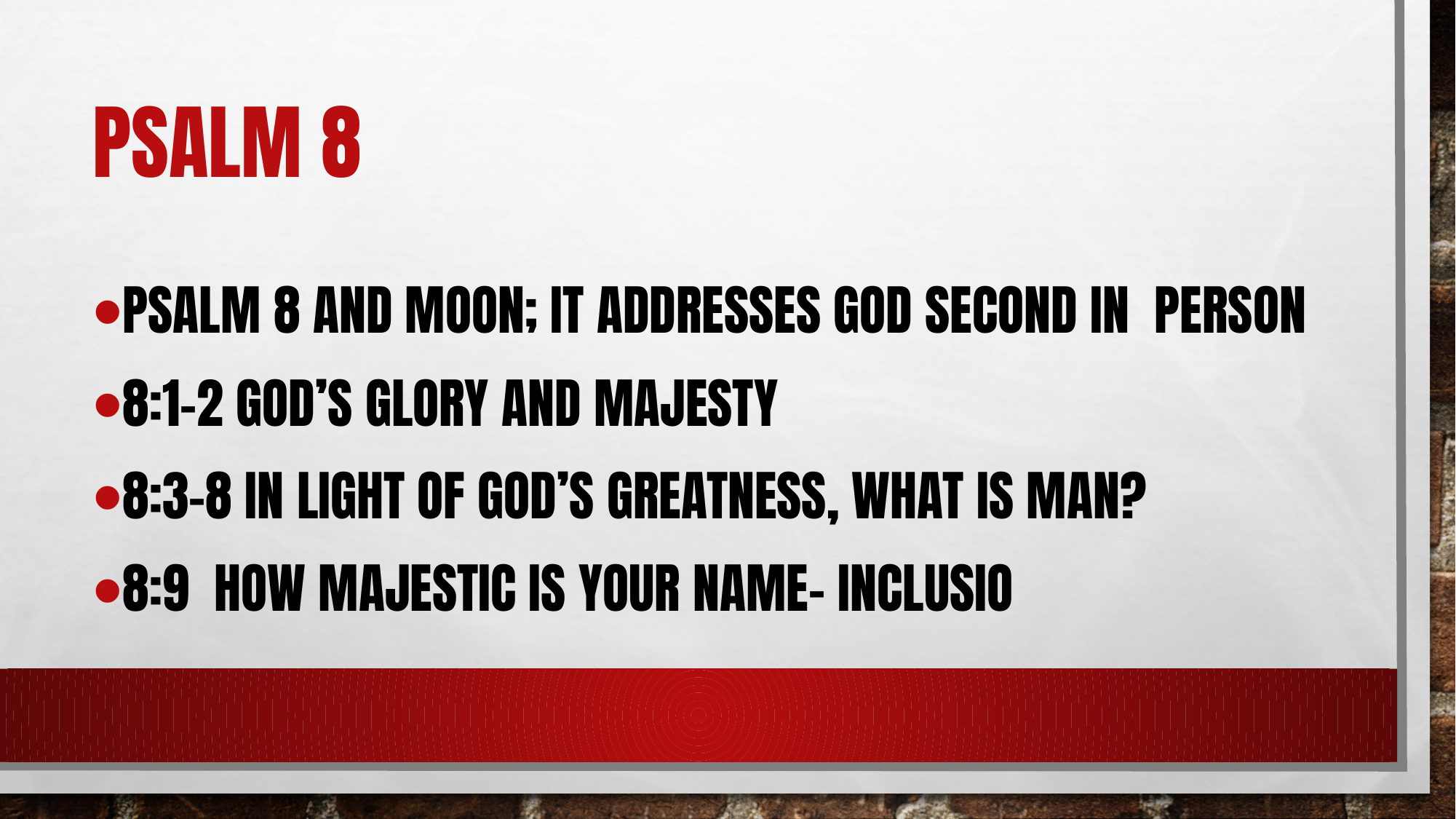

# Psalm 8
Psalm 8 and moon; It addresses God second in  person
8:1-2 God’s Glory and Majesty
8:3-8 In light of God’s Greatness, what is Man?
8:9  How Majestic is your name- Inclusio